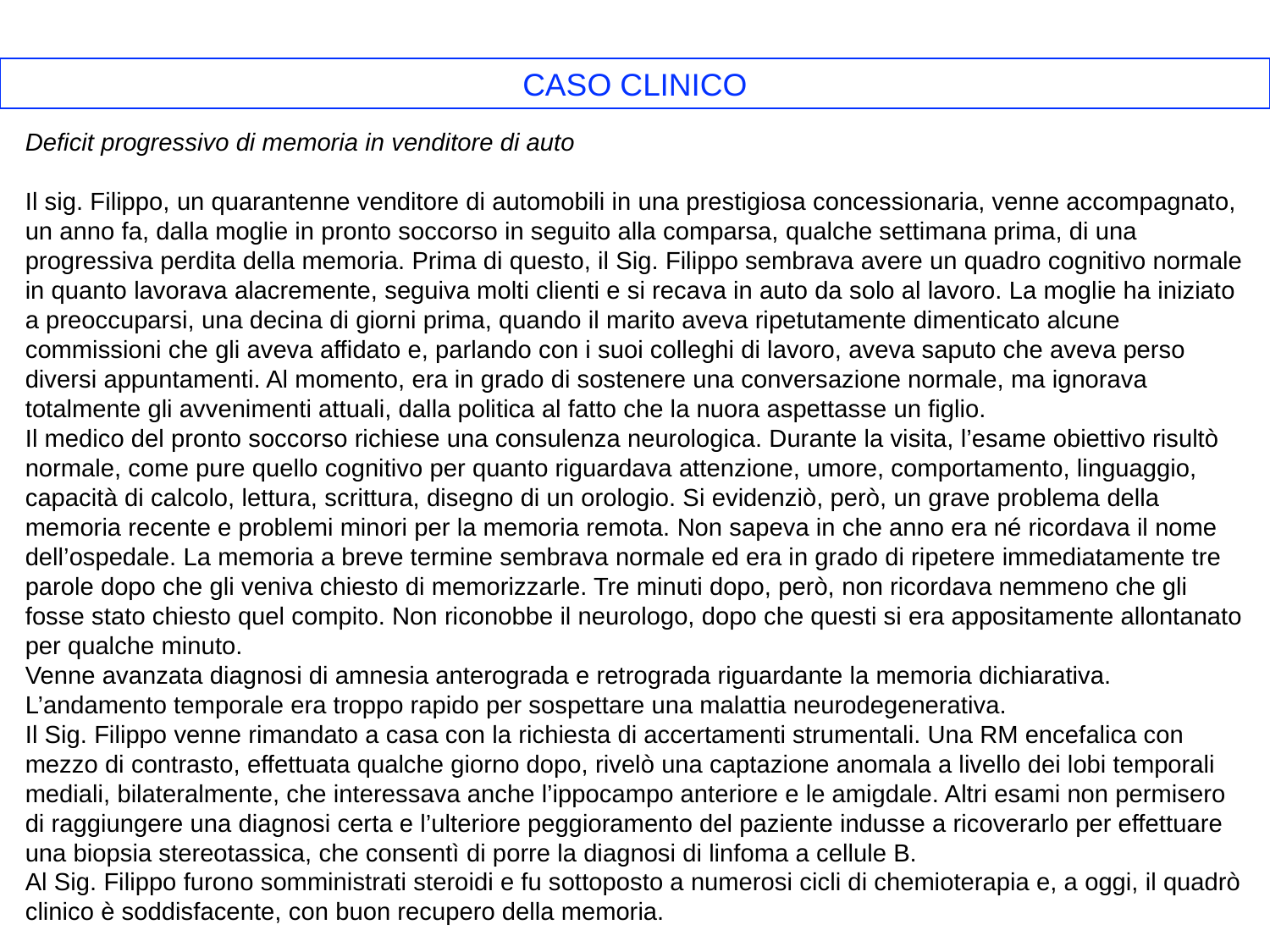

CASO CLINICO
Deficit progressivo di memoria in venditore di auto

Il sig. Filippo, un quarantenne venditore di automobili in una prestigiosa concessionaria, venne accompagnato, un anno fa, dalla moglie in pronto soccorso in seguito alla comparsa, qualche settimana prima, di una progressiva perdita della memoria. Prima di questo, il Sig. Filippo sembrava avere un quadro cognitivo normale in quanto lavorava alacremente, seguiva molti clienti e si recava in auto da solo al lavoro. La moglie ha iniziato a preoccuparsi, una decina di giorni prima, quando il marito aveva ripetutamente dimenticato alcune commissioni che gli aveva affidato e, parlando con i suoi colleghi di lavoro, aveva saputo che aveva perso diversi appuntamenti. Al momento, era in grado di sostenere una conversazione normale, ma ignorava totalmente gli avvenimenti attuali, dalla politica al fatto che la nuora aspettasse un figlio.
Il medico del pronto soccorso richiese una consulenza neurologica. Durante la visita, l’esame obiettivo risultò normale, come pure quello cognitivo per quanto riguardava attenzione, umore, comportamento, linguaggio, capacità di calcolo, lettura, scrittura, disegno di un orologio. Si evidenziò, però, un grave problema della memoria recente e problemi minori per la memoria remota. Non sapeva in che anno era né ricordava il nome dell’ospedale. La memoria a breve termine sembrava normale ed era in grado di ripetere immediatamente tre parole dopo che gli veniva chiesto di memorizzarle. Tre minuti dopo, però, non ricordava nemmeno che gli fosse stato chiesto quel compito. Non riconobbe il neurologo, dopo che questi si era appositamente allontanato per qualche minuto.
Venne avanzata diagnosi di amnesia anterograda e retrograda riguardante la memoria dichiarativa. L’andamento temporale era troppo rapido per sospettare una malattia neurodegenerativa.
Il Sig. Filippo venne rimandato a casa con la richiesta di accertamenti strumentali. Una RM encefalica con mezzo di contrasto, effettuata qualche giorno dopo, rivelò una captazione anomala a livello dei lobi temporali mediali, bilateralmente, che interessava anche l’ippocampo anteriore e le amigdale. Altri esami non permisero di raggiungere una diagnosi certa e l’ulteriore peggioramento del paziente indusse a ricoverarlo per effettuare una biopsia stereotassica, che consentì di porre la diagnosi di linfoma a cellule B.
Al Sig. Filippo furono somministrati steroidi e fu sottoposto a numerosi cicli di chemioterapia e, a oggi, il quadrò clinico è soddisfacente, con buon recupero della memoria.